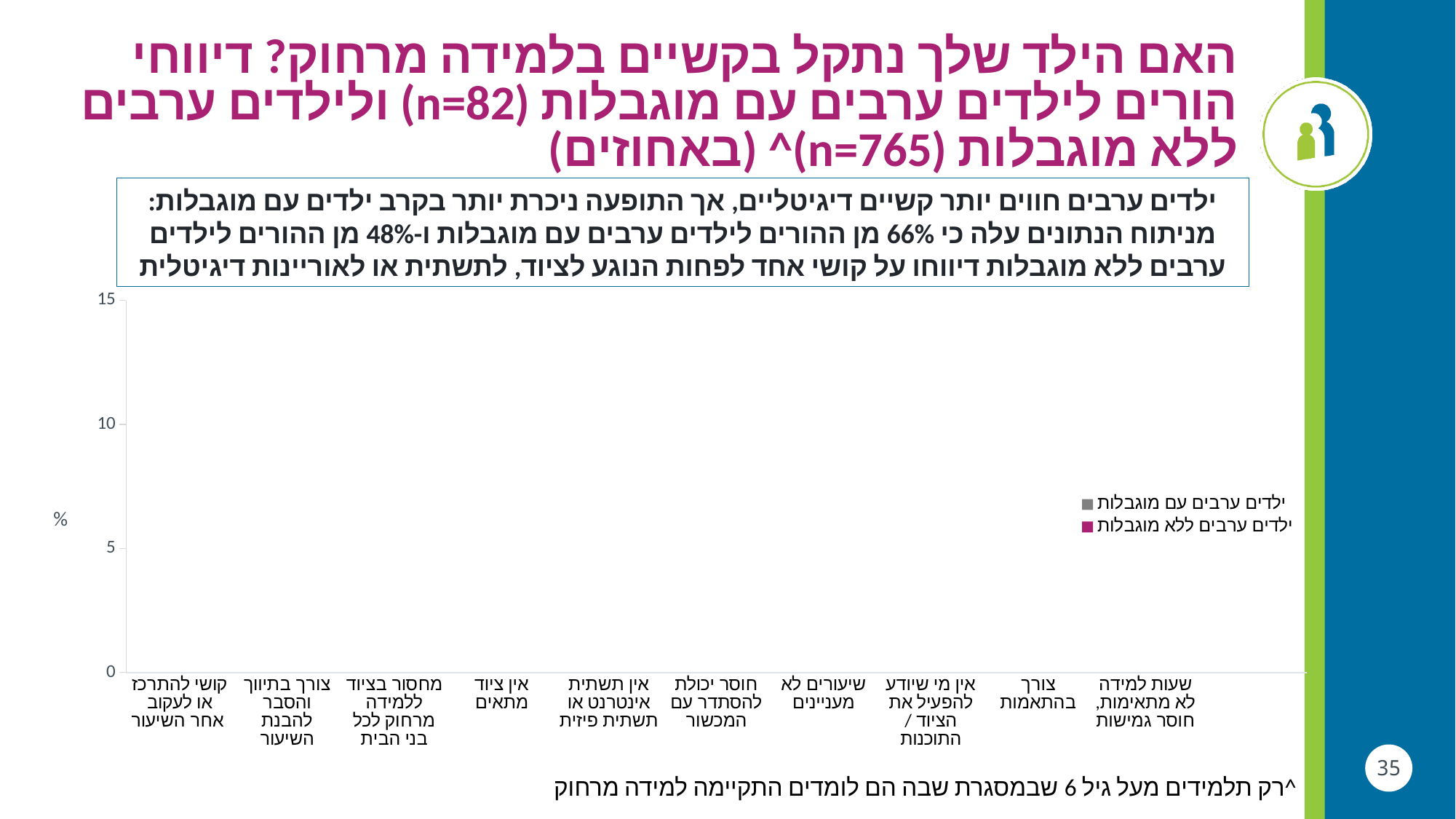

# האם הילד שלך נתקל בקשיים בלמידה מרחוק? דיווחי הורים לילדים ערבים עם מוגבלות (n=82) ולילדים ערבים ללא מוגבלות (n=765)^ (באחוזים)
ילדים ערבים חווים יותר קשיים דיגיטליים, אך התופעה ניכרת יותר בקרב ילדים עם מוגבלות: מניתוח הנתונים עלה כי 66% מן ההורים לילדים ערבים עם מוגבלות ו-48% מן ההורים לילדים ערבים ללא מוגבלות דיווחו על קושי אחד לפחות הנוגע לציוד, לתשתית או לאוריינות דיגיטלית

### Chart

| Category | ילדים ערבים עם מוגבלות | ילדים ערבים ללא מוגבלות |  |
|---|---|---|---|
| קושי להתרכז או לעקוב אחר השיעור  | 57.0 | 27.0 | None |
| צורך בתיווך והסבר להבנת השיעור | 36.0 | 14.0 | None |
| מחסור בציוד ללמידה מרחוק לכל בני הבית | 35.0 | 30.0 | None |
| אין ציוד מתאים | 32.0 | 19.0 | None |
| אין תשתית אינטרנט או תשתית פיזית | 29.0 | 24.0 | None |
| חוסר יכולת להסתדר עם המכשור | 22.0 | 10.0 | None |
| שיעורים לא מעניינים | 13.0 | 8.0 | None |
| אין מי שיודע להפעיל את הציוד / התוכנות | 11.0 | 3.0 | None |
| צורך בהתאמות | 7.0 | 1.0 | None |
| שעות למידה לא מתאימות, חוסר גמישות | 7.0 | 4.0 | None |
^רק תלמידים מעל גיל 6 שבמסגרת שבה הם לומדים התקיימה למידה מרחוק